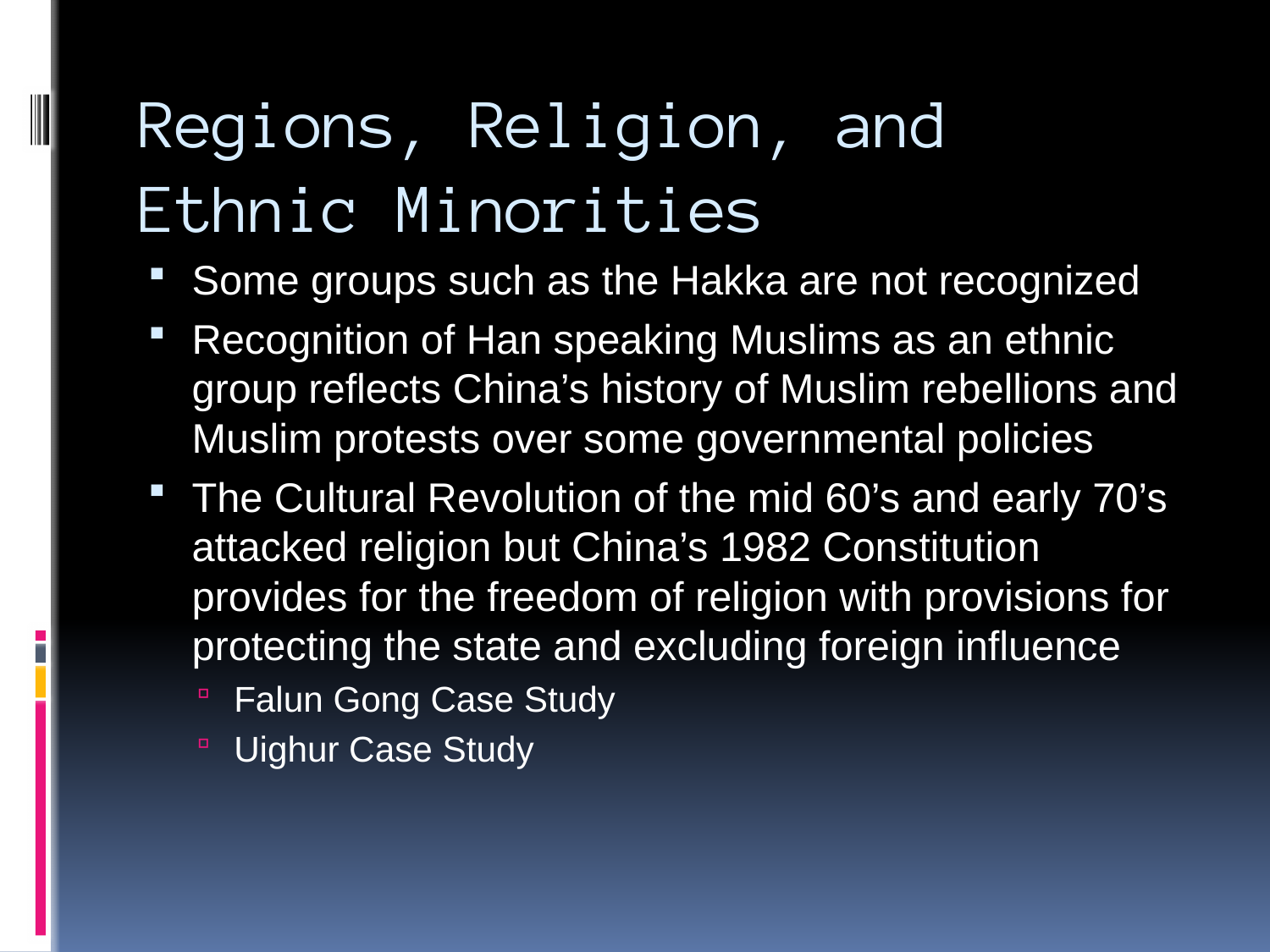

# Regions, Religion, and Ethnic Minorities
Some groups such as the Hakka are not recognized
Recognition of Han speaking Muslims as an ethnic group reflects China’s history of Muslim rebellions and Muslim protests over some governmental policies
The Cultural Revolution of the mid 60’s and early 70’s attacked religion but China’s 1982 Constitution provides for the freedom of religion with provisions for protecting the state and excluding foreign influence
Falun Gong Case Study
Uighur Case Study